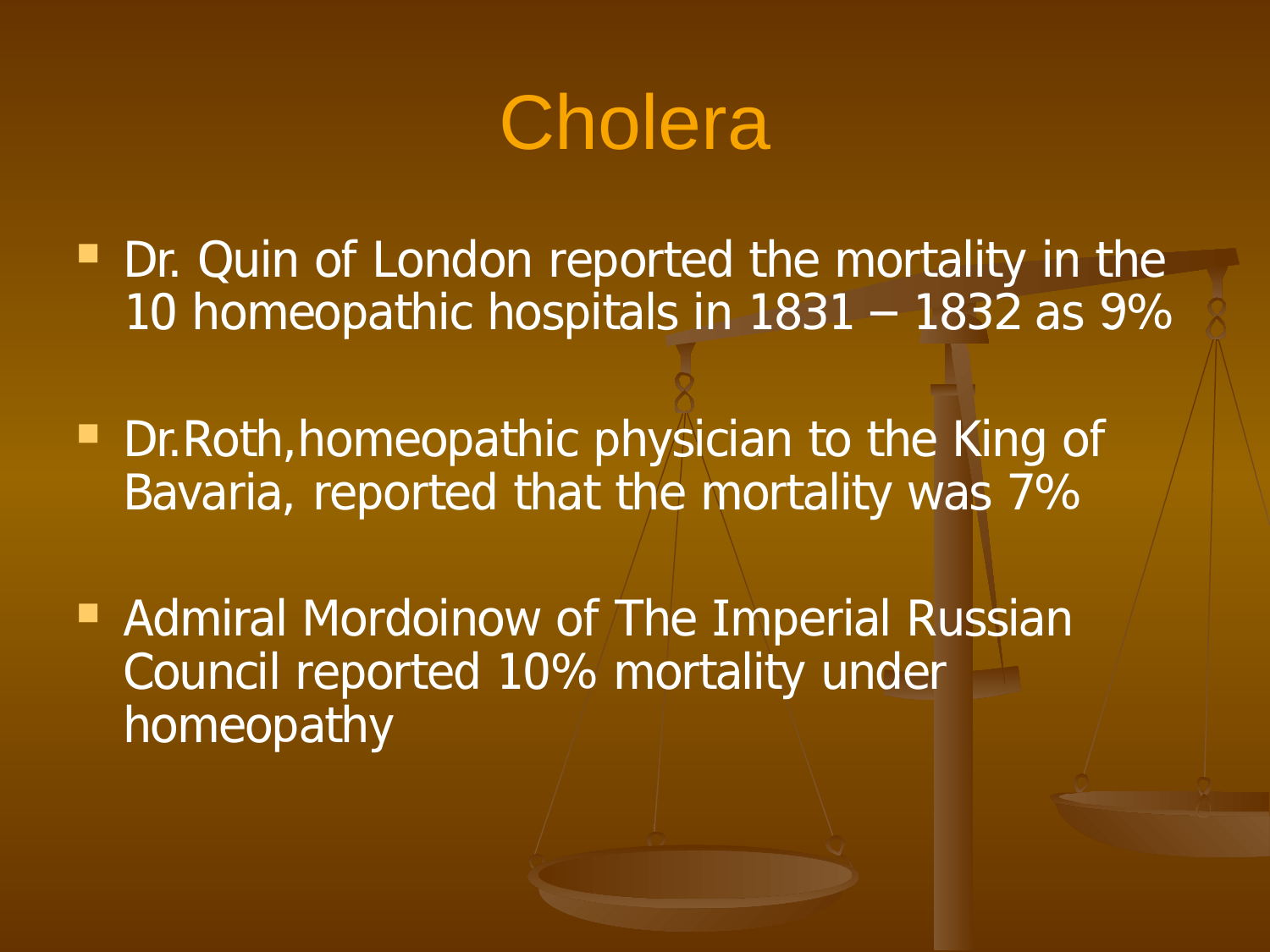

# Cholera
Dr. Quin of London reported the mortality in the 10 homeopathic hospitals in 1831 – 1832 as 9%

Dr.Roth,homeopathic physician to the King of Bavaria, reported that the mortality was 7%

Admiral Mordoinow of The Imperial Russian Council reported 10% mortality under homeopathy